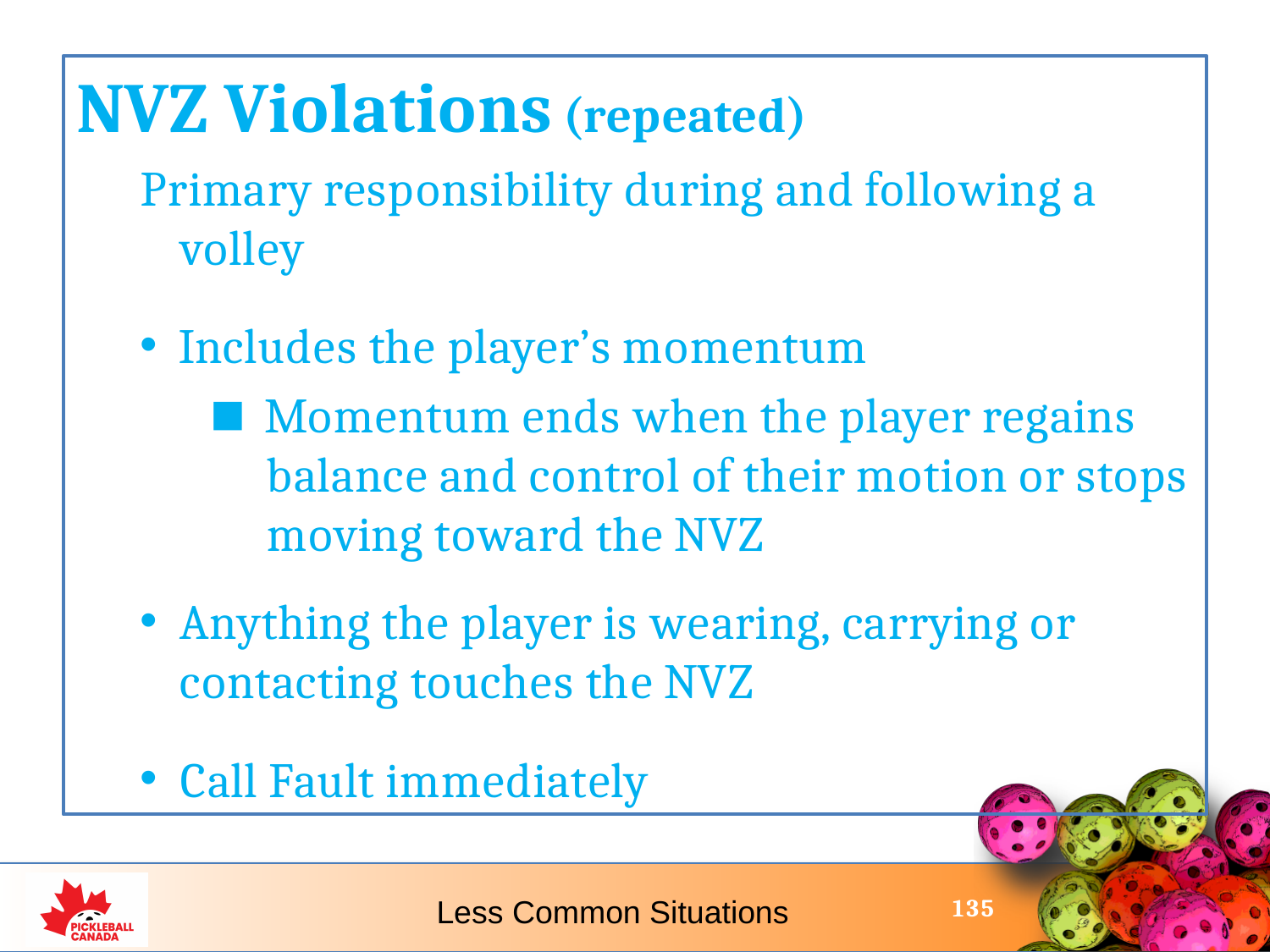

NVZ Violations (repeated)
Primary responsibility during and following a volley
Includes the player’s momentum
Momentum ends when the player regains balance and control of their motion or stops moving toward the NVZ

Anything the player is wearing, carrying or contacting touches the NVZ
Call Fault immediately